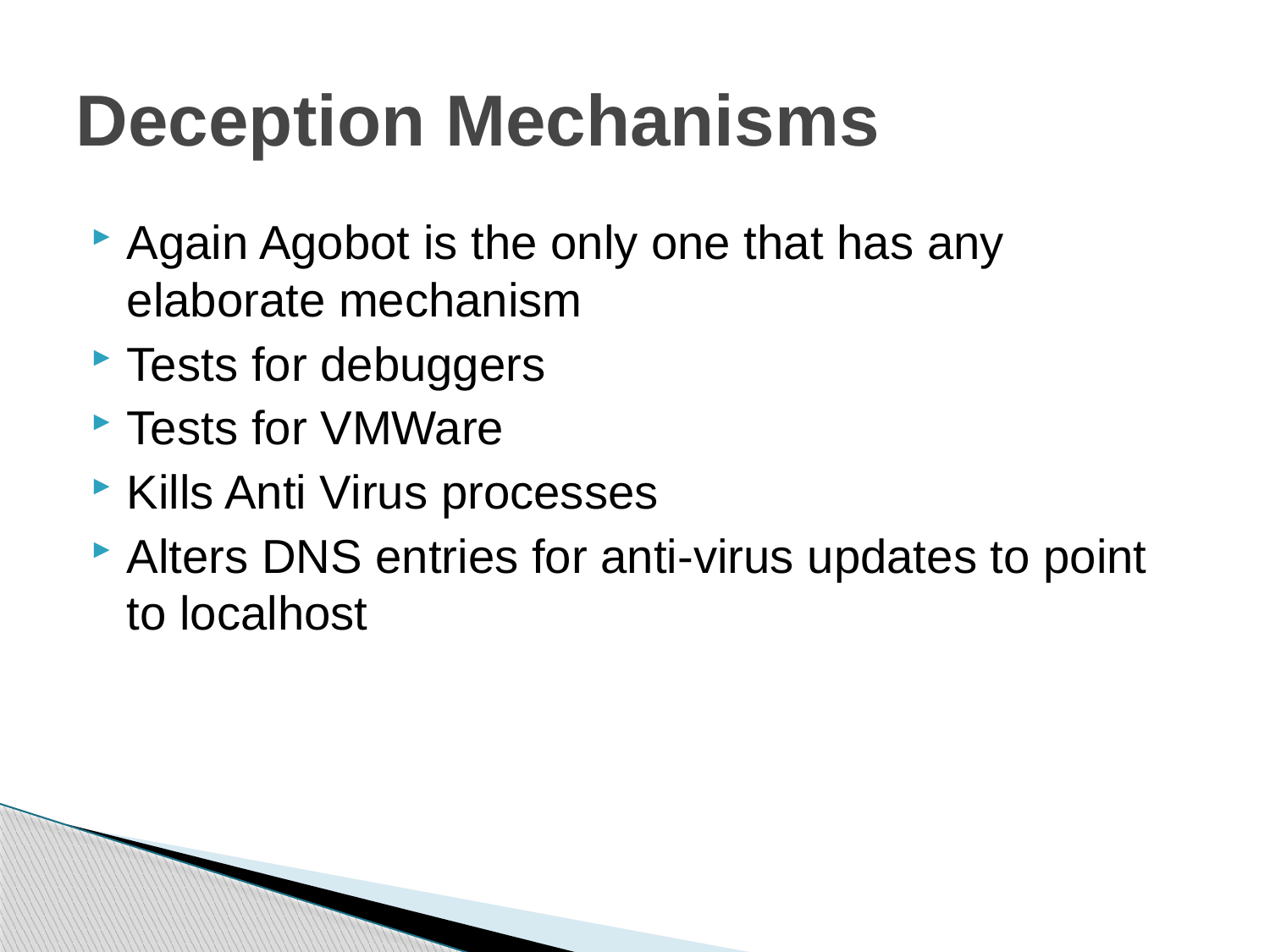

# Deception Mechanisms
Again Agobot is the only one that has any elaborate mechanism
Tests for debuggers
Tests for VMWare
Kills Anti Virus processes
Alters DNS entries for anti-virus updates to point to localhost